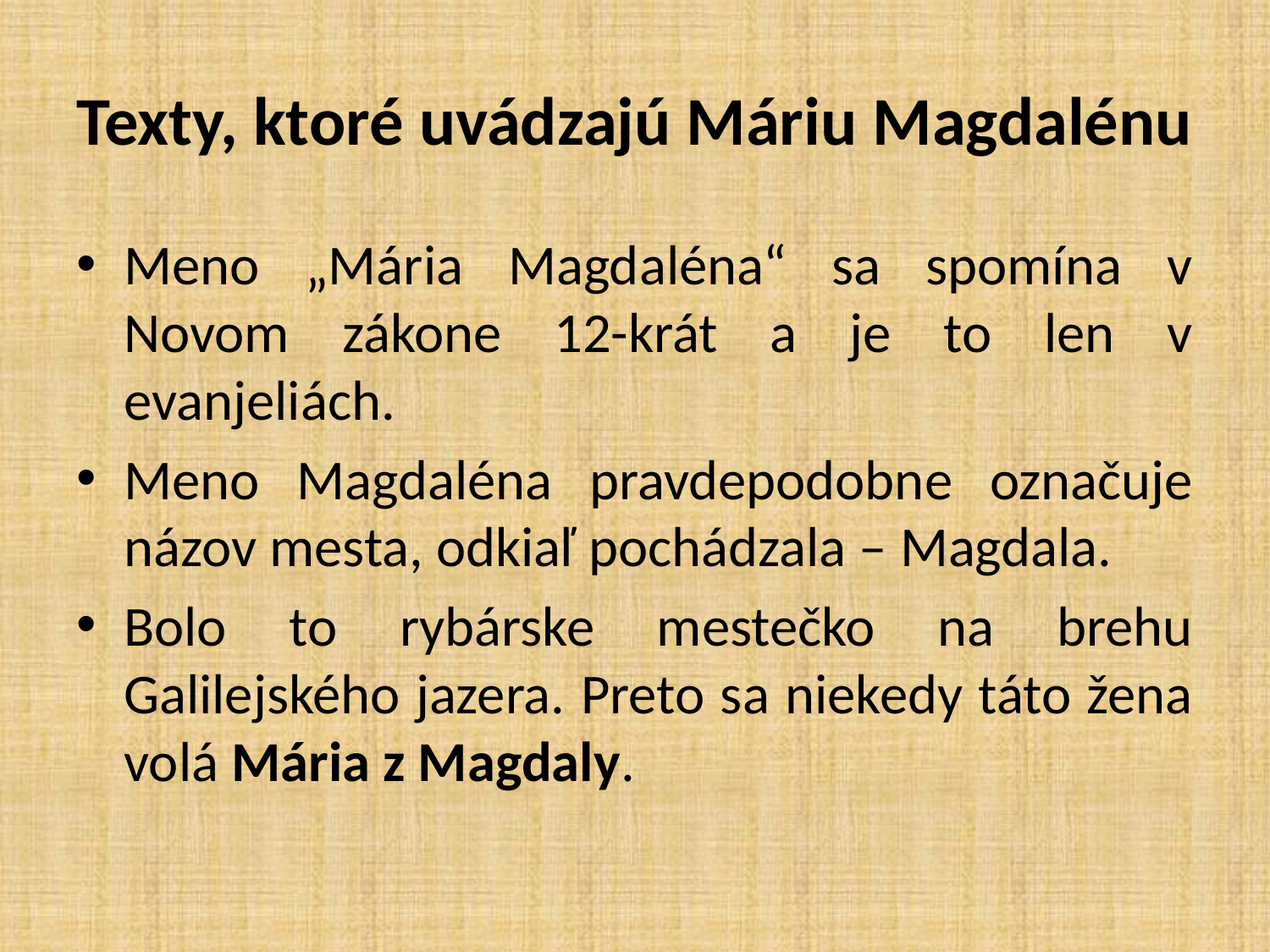

# Texty, ktoré uvádzajú Máriu Magdalénu
Meno „Mária Magdaléna“ sa spomína v Novom zákone 12-krát a je to len v evanjeliách.
Meno Magdaléna pravdepodobne označuje názov mesta, odkiaľ pochádzala – Magdala.
Bolo to rybárske mestečko na brehu Galilejského jazera. Preto sa niekedy táto žena volá Mária z Magdaly.